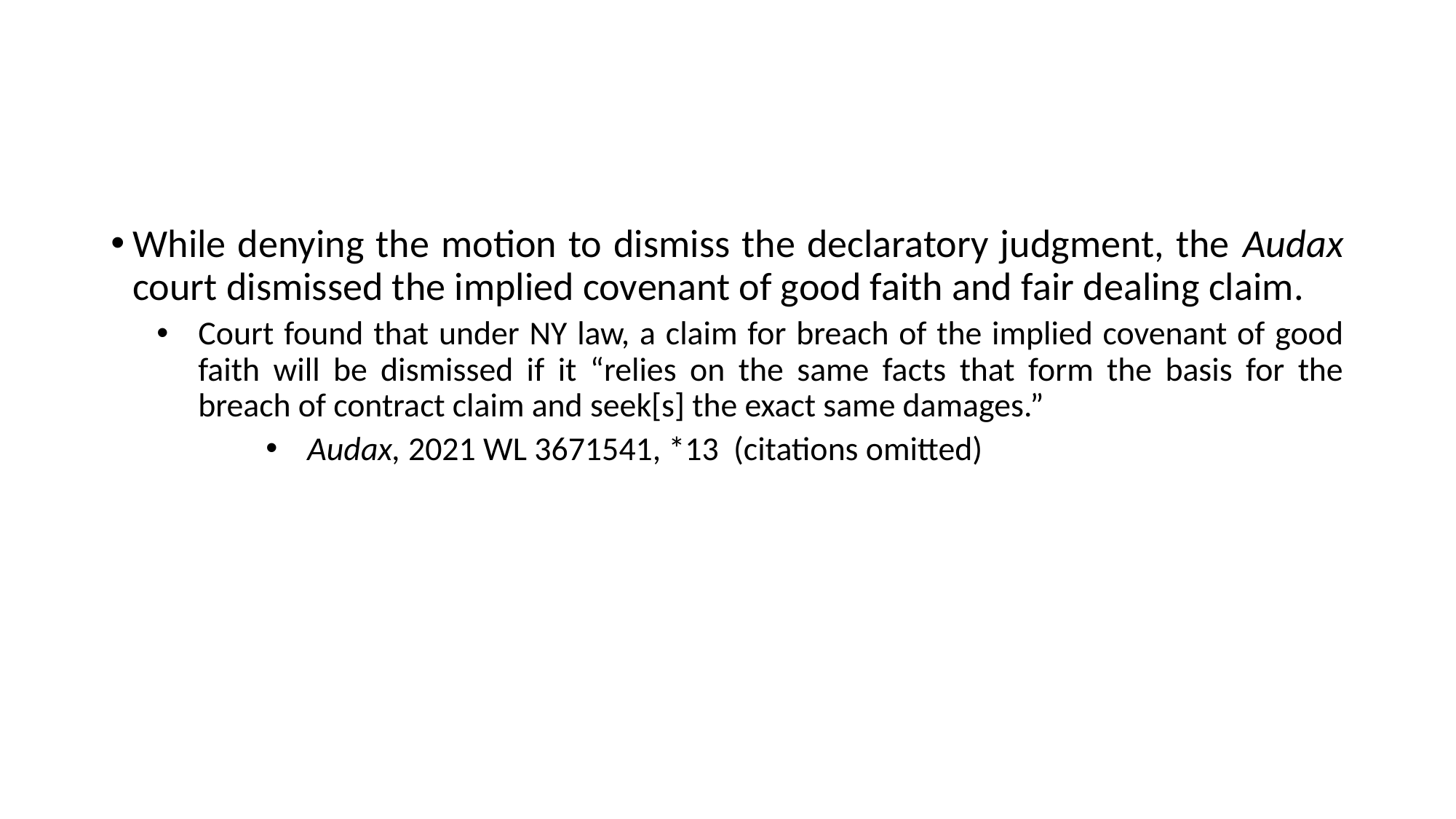

#
While denying the motion to dismiss the declaratory judgment, the Audax court dismissed the implied covenant of good faith and fair dealing claim.
Court found that under NY law, a claim for breach of the implied covenant of good faith will be dismissed if it “relies on the same facts that form the basis for the breach of contract claim and seek[s] the exact same damages.”
Audax, 2021 WL 3671541, *13  (citations omitted)